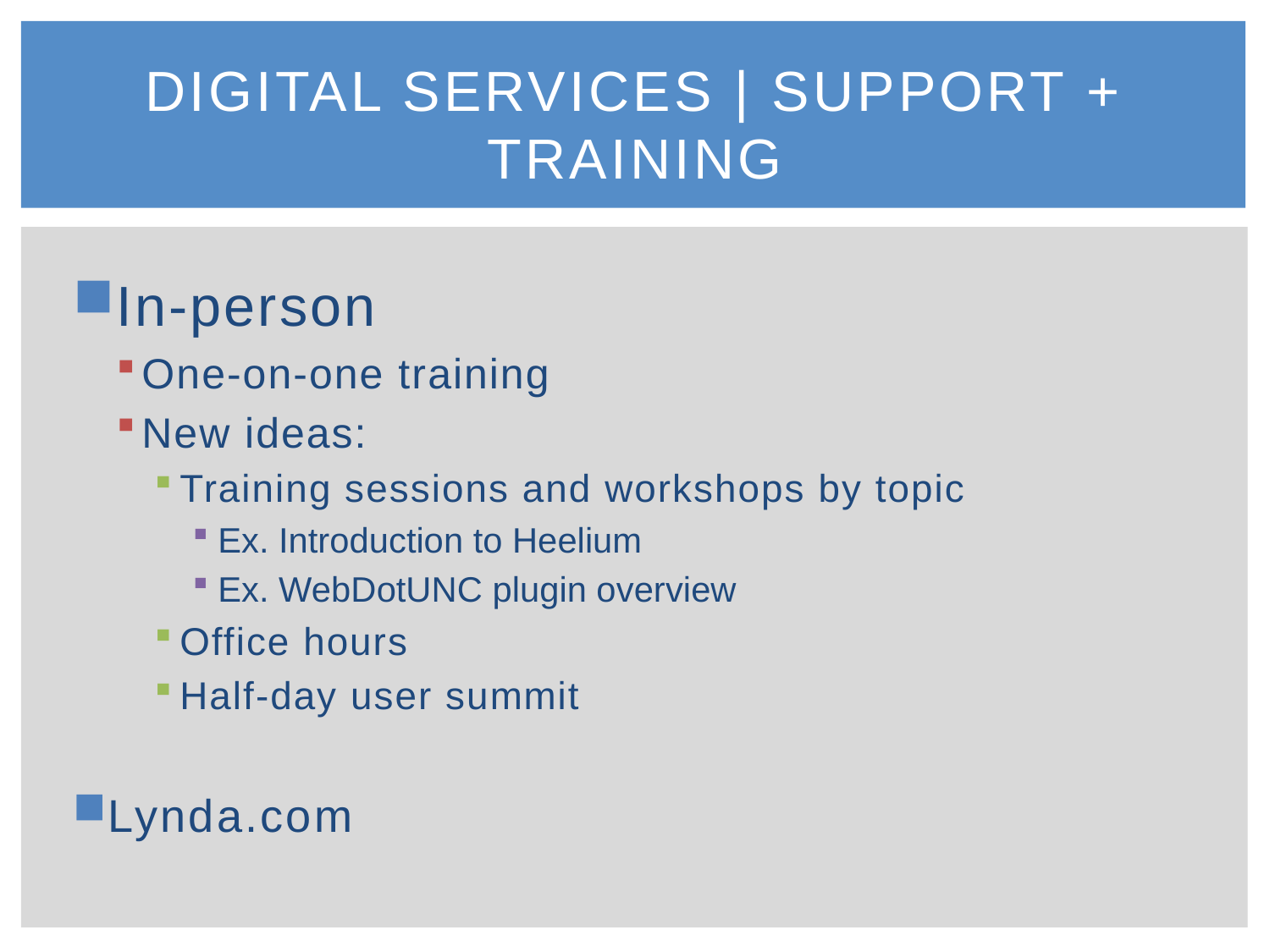

# Digital services | Support + Training
In-person
One-on-one training
New ideas:
Training sessions and workshops by topic
Ex. Introduction to Heelium
Ex. WebDotUNC plugin overview
Office hours
Half-day user summit

Lynda.com